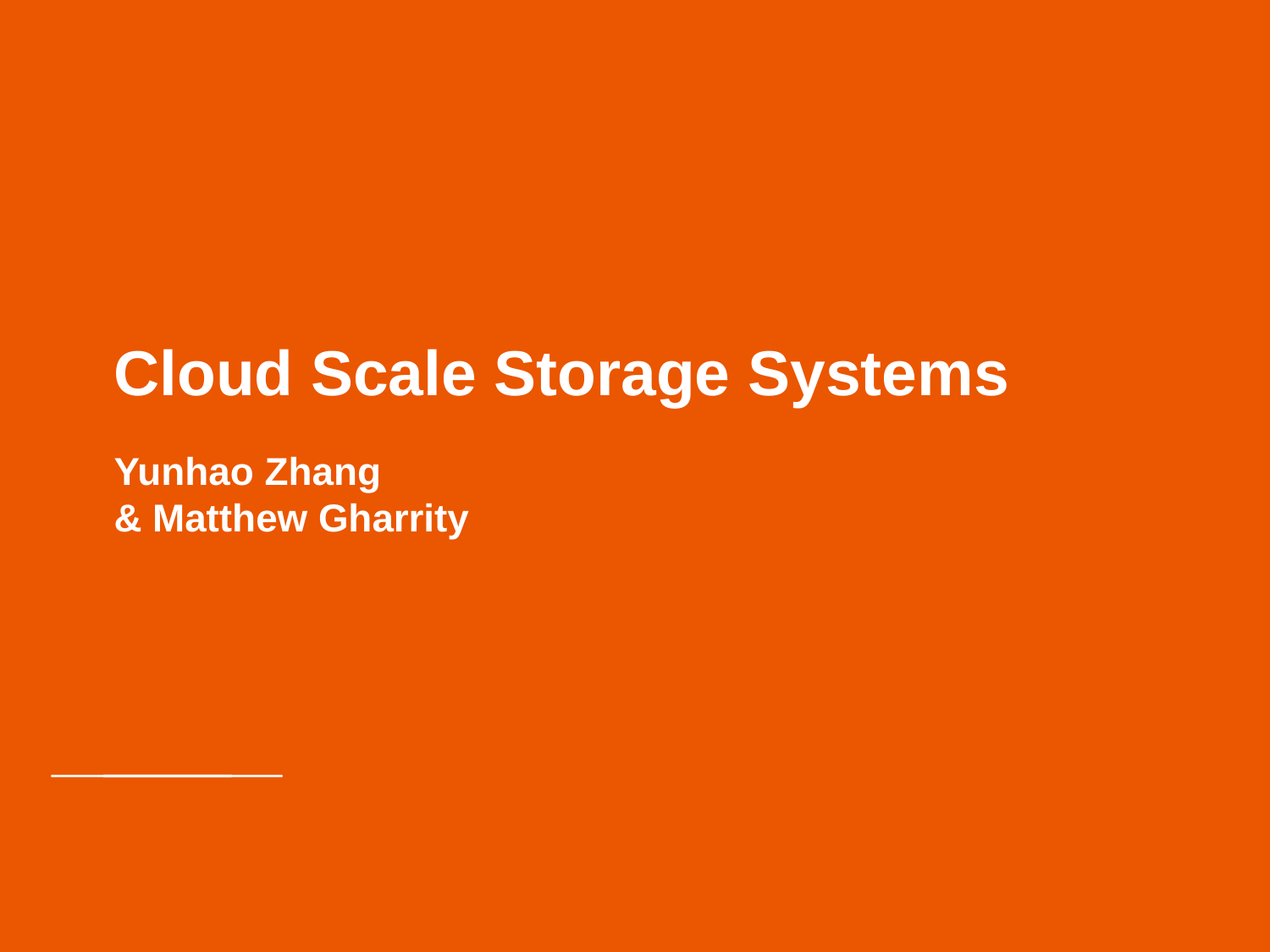

# Cloud Scale Storage Systems

Yunhao Zhang
& Matthew Gharrity